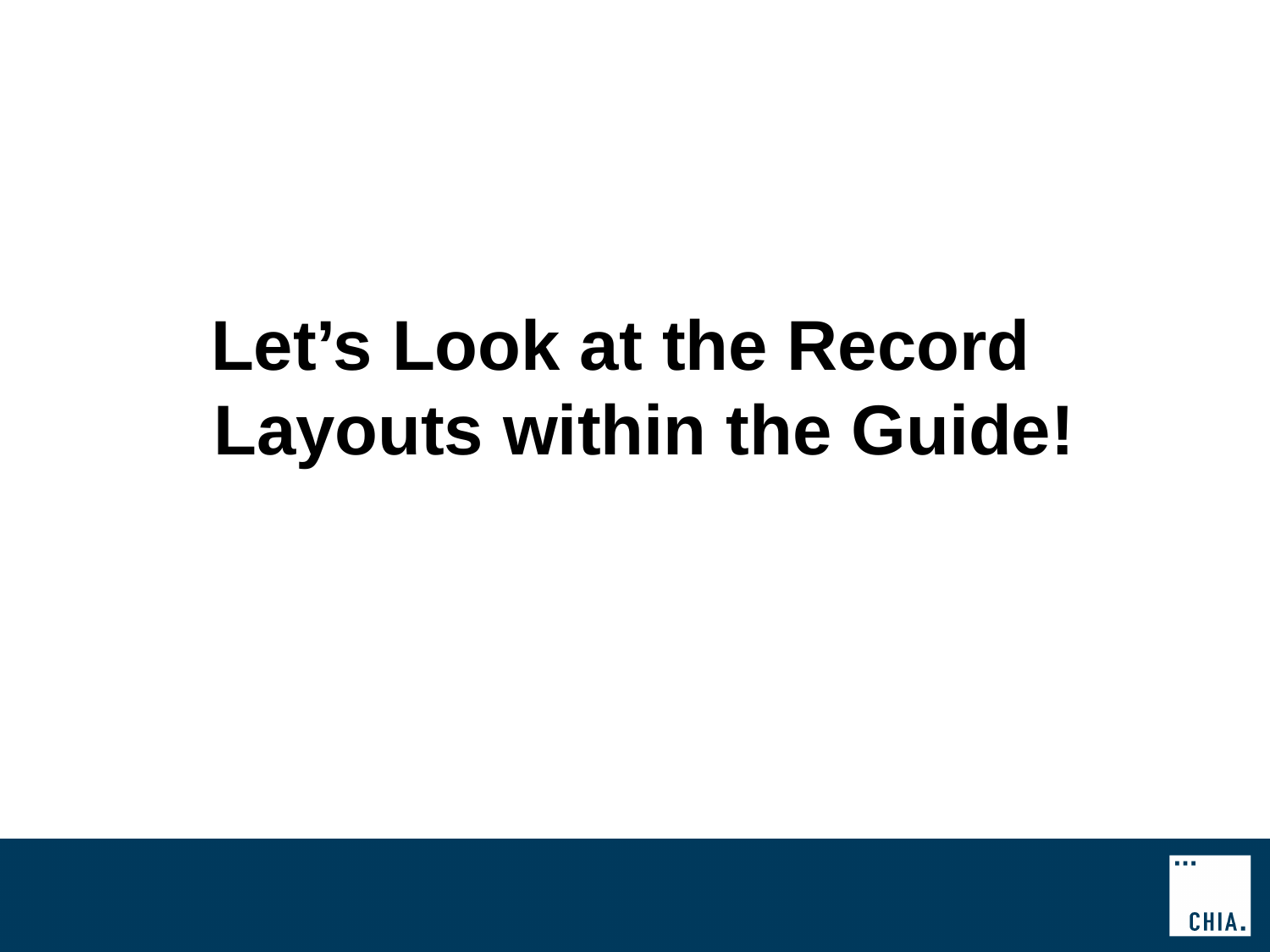

#

Let’s Look at the Record Layouts within the Guide!